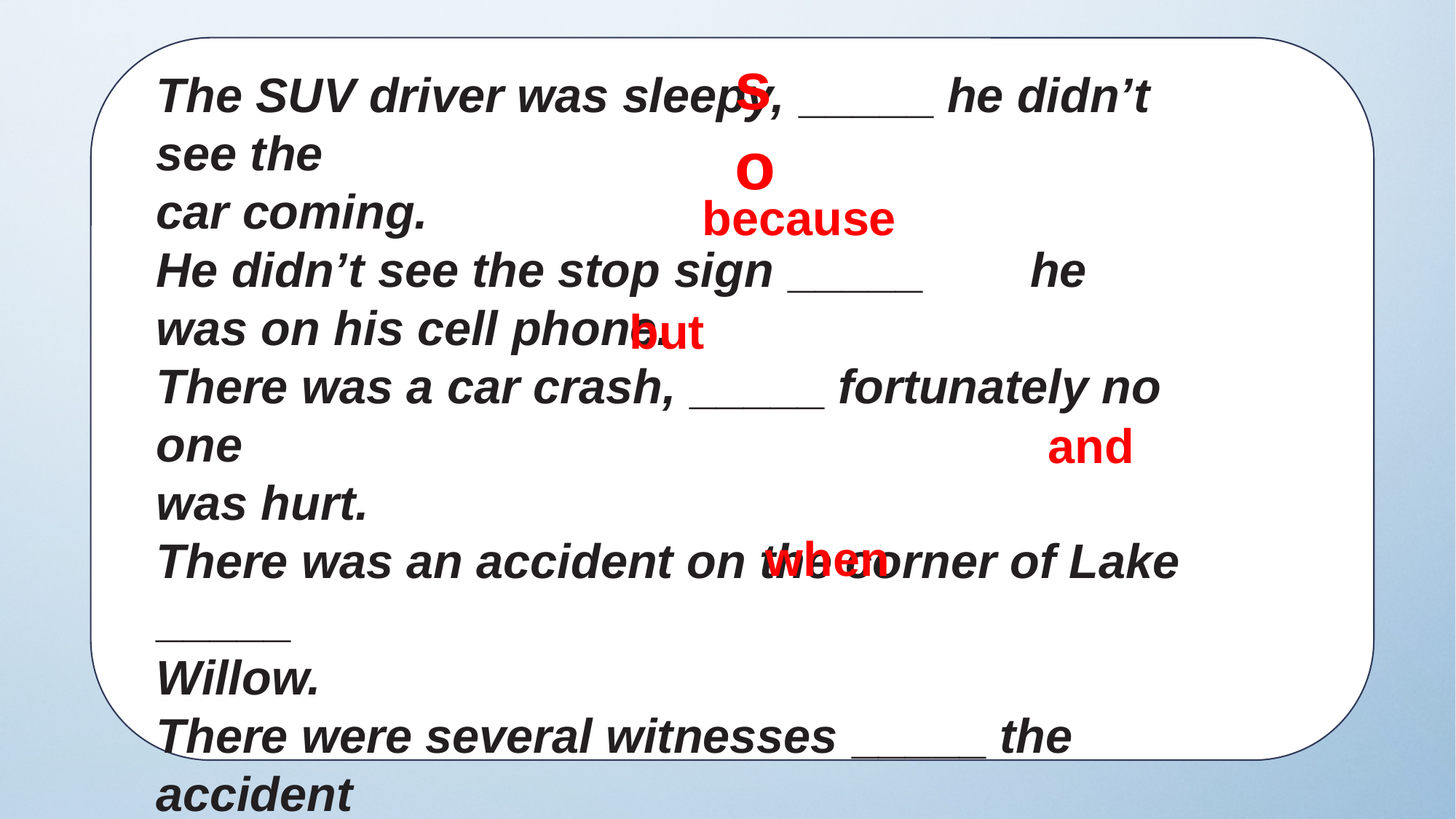

so
The SUV driver was sleepy, _____ he didn’t see the
car coming.
He didn’t see the stop sign _____        he was on his cell phone.
There was a car crash, _____ fortunately no one
was hurt.
There was an accident on the corner of Lake _____
Willow.
There were several witnesses _____ the accident
happened
because
but
and
when